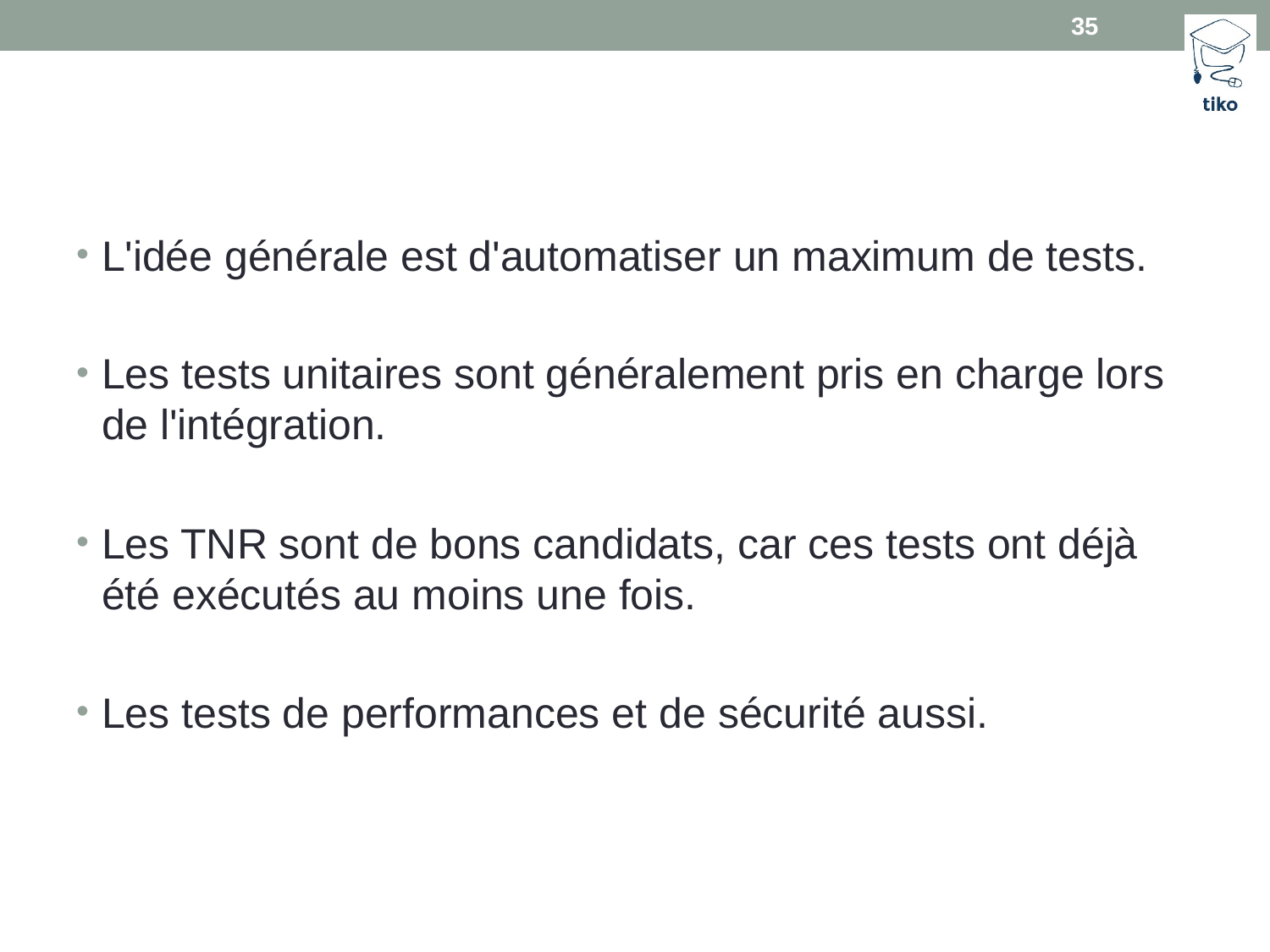

35
#
L'idée générale est d'automatiser un maximum de tests.

Les tests unitaires sont généralement pris en charge lors de l'intégration.

Les TNR sont de bons candidats, car ces tests ont déjà été exécutés au moins une fois.

Les tests de performances et de sécurité aussi.